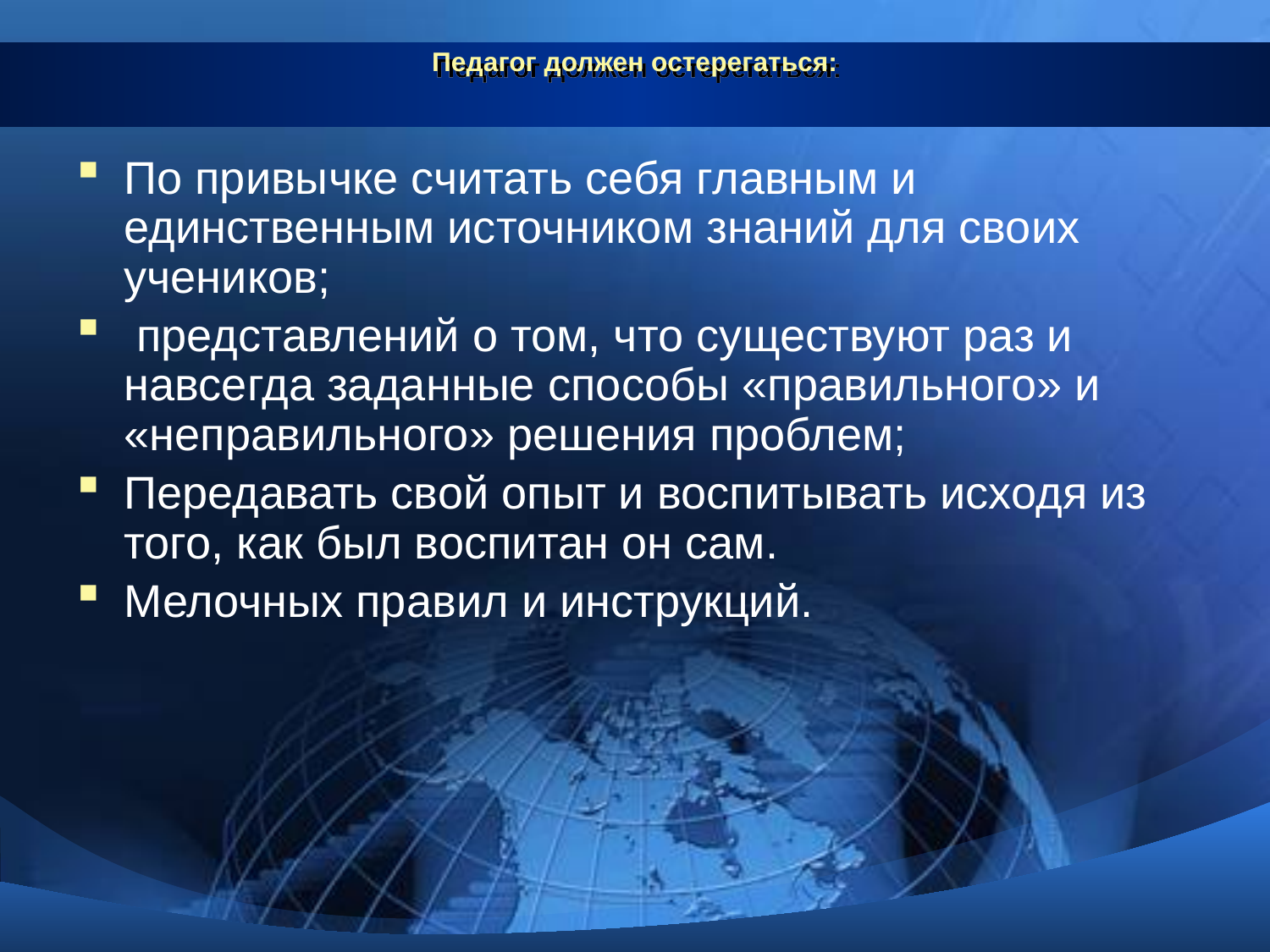

# Педагог должен остерегаться:
По привычке считать себя главным и единственным источником знаний для своих учеников;
 представлений о том, что существуют раз и навсегда заданные способы «правильного» и «неправильного» решения проблем;
Передавать свой опыт и воспитывать исходя из того, как был воспитан он сам.
Мелочных правил и инструкций.